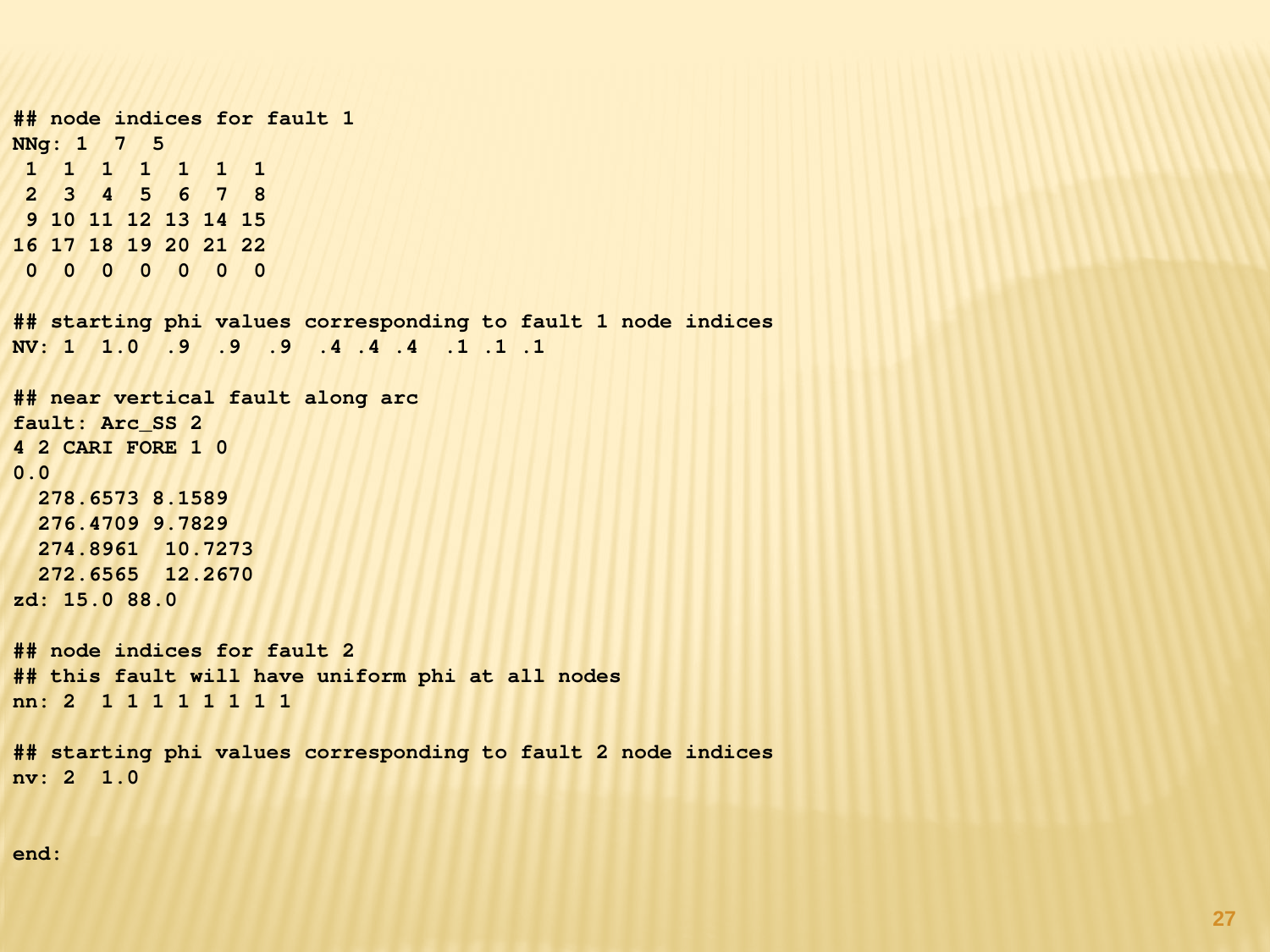

## node indices for fault 1
NNg: 1  7  5
 1  1  1  1  1  1  1
 2  3  4  5  6  7  8
 9 10 11 12 13 14 15
16 17 18 19 20 21 22
 0  0  0  0  0  0  0

## starting phi values corresponding to fault 1 node indices
NV: 1  1.0  .9  .9  .9  .4 .4 .4  .1 .1 .1

## near vertical fault along arc
fault: Arc_SS 2
4 2 CARI FORE 1 0
0.0
  278.6573 8.1589
  276.4709 9.7829
  274.8961  10.7273
  272.6565  12.2670
zd: 15.0 88.0

## node indices for fault 2
## this fault will have uniform phi at all nodes
nn: 2  1 1 1 1 1 1 1 1

## starting phi values corresponding to fault 2 node indices
nv: 2  1.0

end:
27